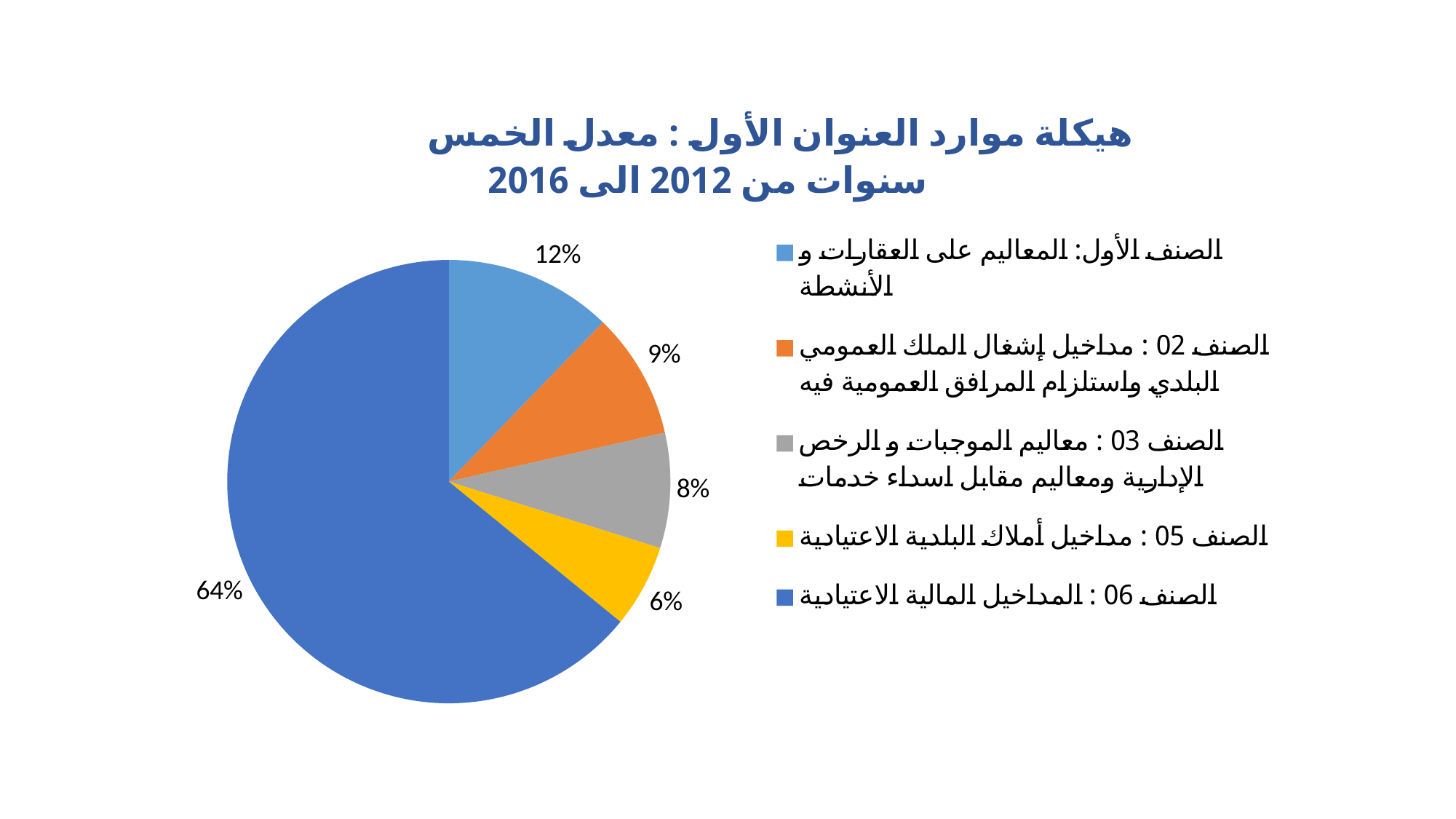

### Chart

| Category |
|---|

### Chart:                 هيكلة موارد العنوان الأول : معدل الخمس سنوات من 2012 الى 2016

| Category |                 هيكلة موارد العنوان الأول : معدل الخمس سنوات من 2012 الى 2016 |
|---|---|
| الصنف الأول: المعاليم على العقارات و الأنشطة | 89.0 |
| الصنف 02 : مداخيل إشغال الملك العمومي البلدي واستلزام المرافق العمومية فيه | 67.0 |
| الصنف 03 : معاليم الموجبات و الرخص الإدارية ومعاليم مقابل اسداء خدمات | 61.0 |
| الصنف 05 : مداخيل أملاك البلدية الاعتيادية | 44.0 |
| الصنف 06 : المداخيل المالية الاعتيادية | 466.0 |